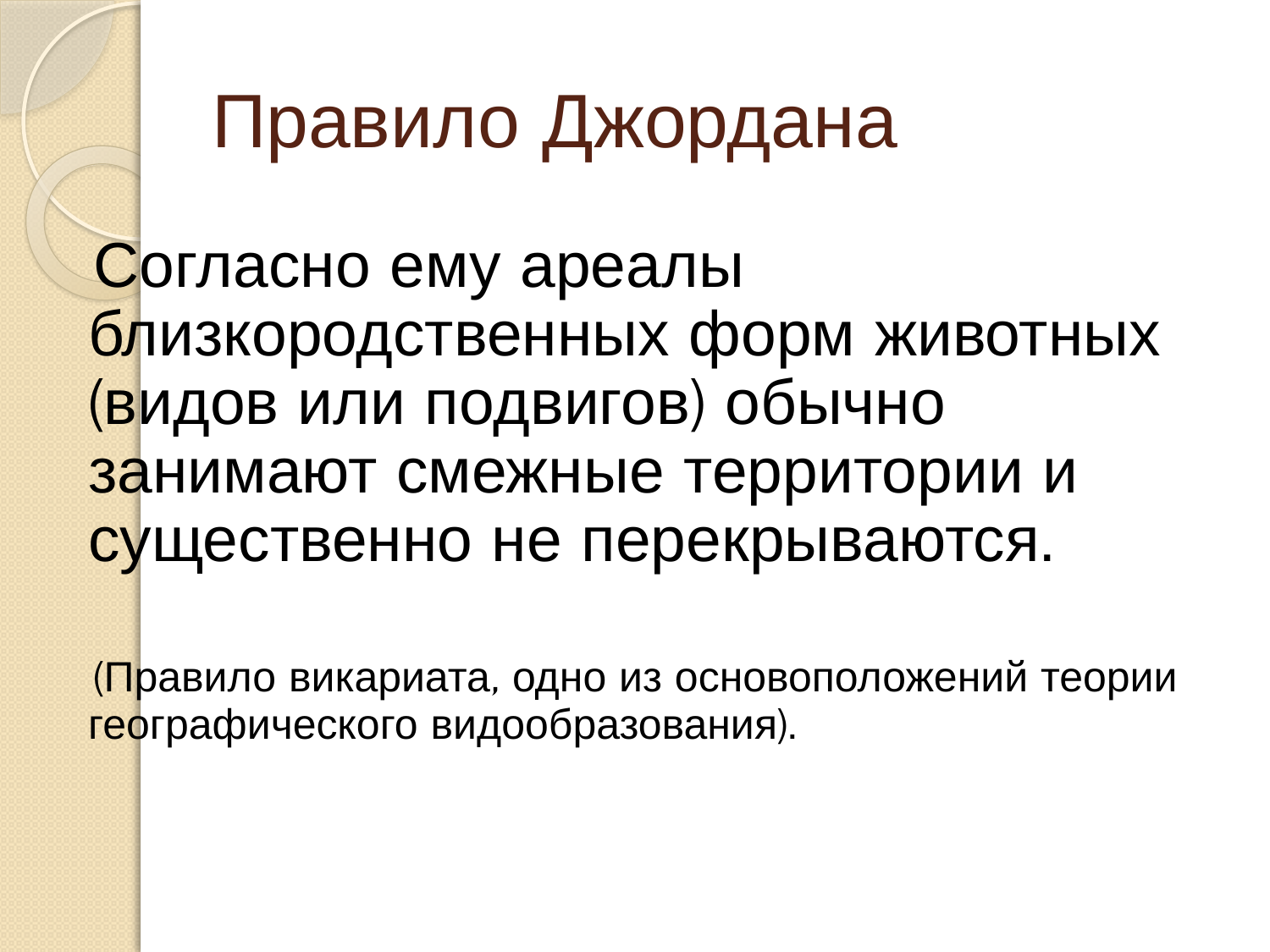

# Правило Джордана
   Согласно ему ареалы близкородственных форм животных (видов или подвигов) обычно занимают смежные территории и существенно не перекрываются.

   (Правило викариата, одно из основоположений теории географического видообразования).